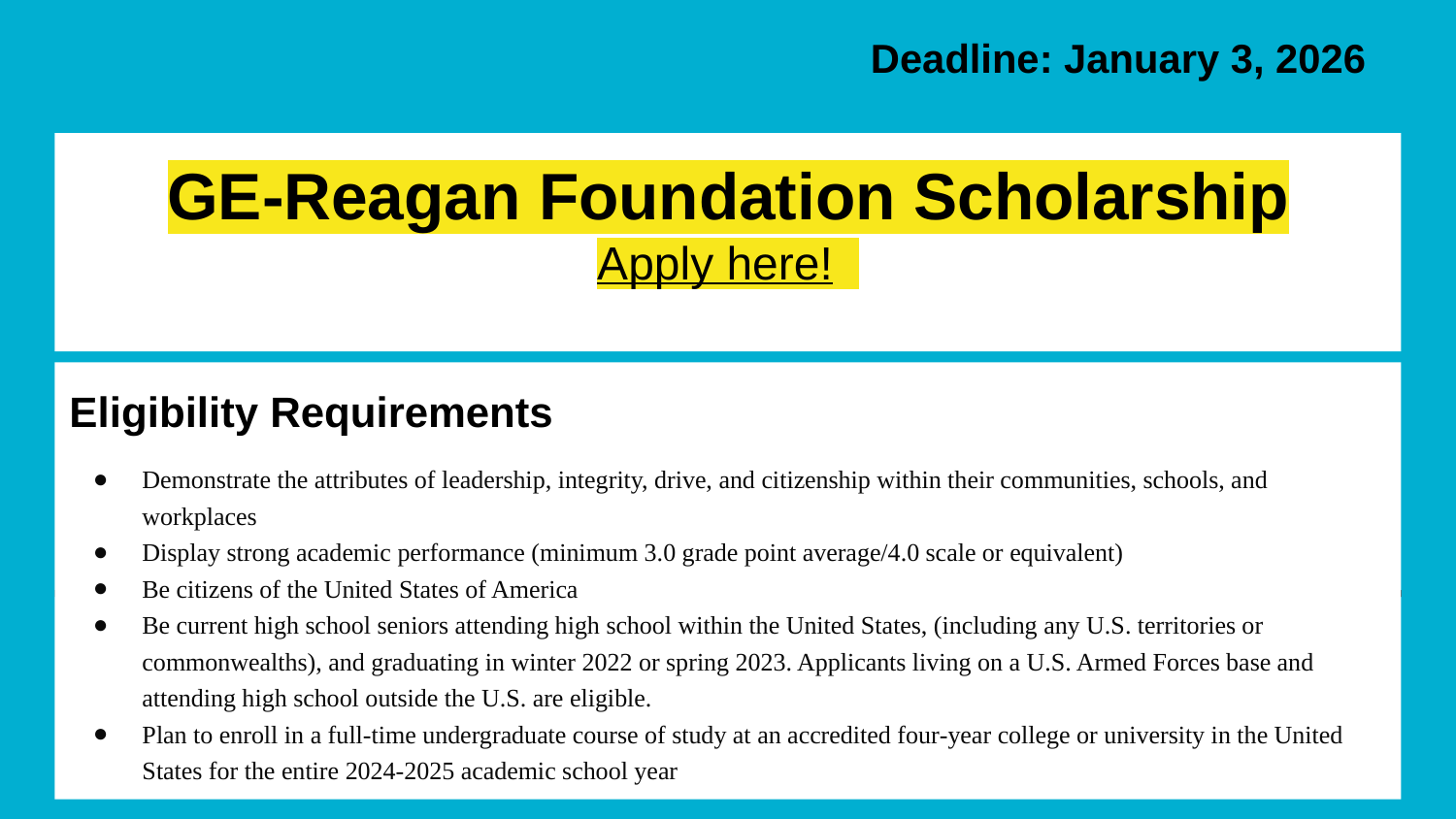

Deadline: January 3, 2026
# GE-Reagan Foundation Scholarship
Apply here!

Eligibility Requirements
Demonstrate the attributes of leadership, integrity, drive, and citizenship within their communities, schools, and workplaces
Display strong academic performance (minimum 3.0 grade point average/4.0 scale or equivalent)
Be citizens of the United States of America
Be current high school seniors attending high school within the United States, (including any U.S. territories or commonwealths), and graduating in winter 2022 or spring 2023. Applicants living on a U.S. Armed Forces base and attending high school outside the U.S. are eligible.
Plan to enroll in a full‑time undergraduate course of study at an accredited four‑year college or university in the United States for the entire 2024-2025 academic school year